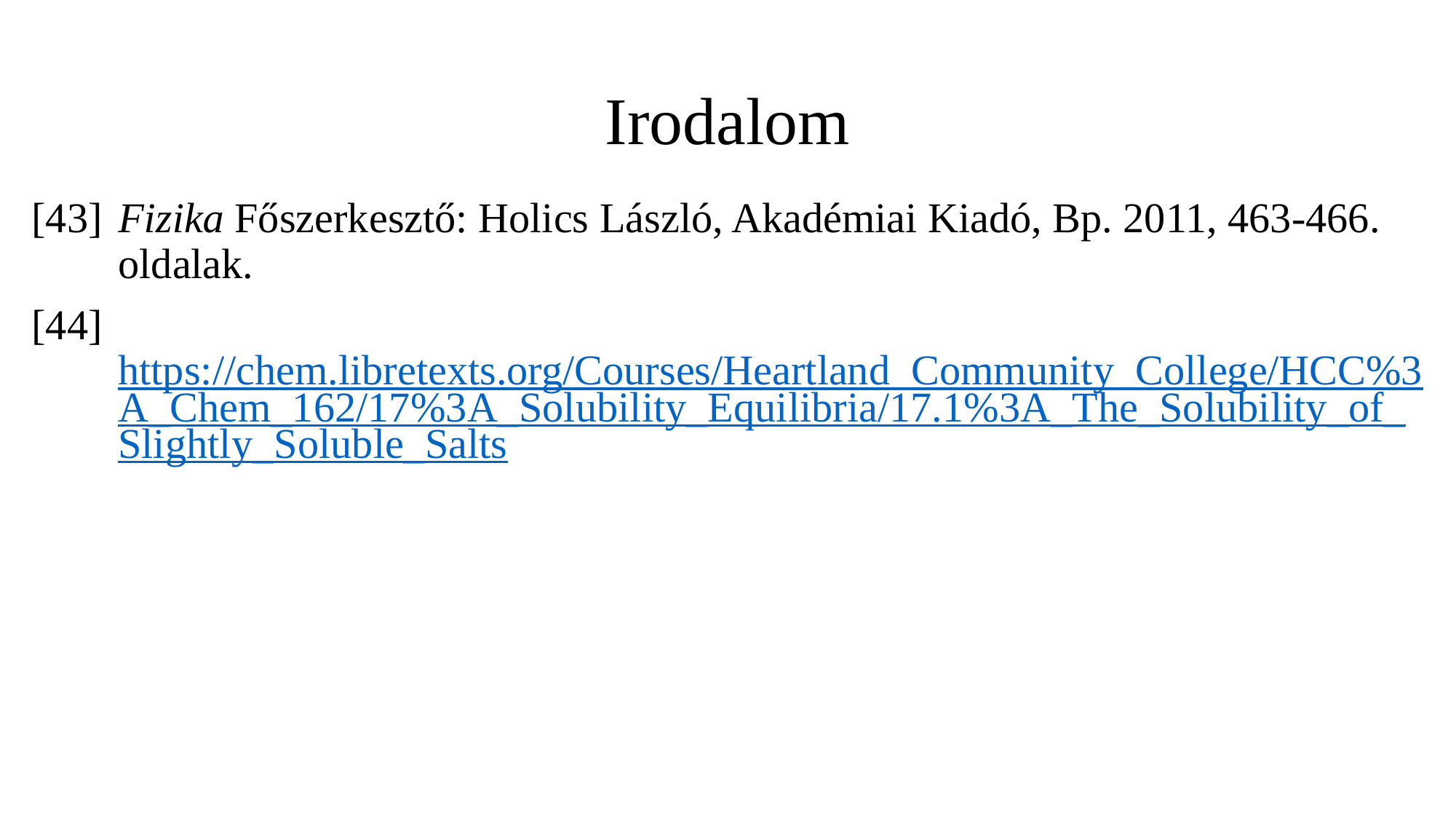

# Irodalom
[43]	Fizika Főszerkesztő: Holics László, Akadémiai Kiadó, Bp. 2011, 463-466. oldalak.
[44]https://chem.libretexts.org/Courses/Heartland_Community_College/HCC%3A_Chem_162/17%3A_Solubility_Equilibria/17.1%3A_The_Solubility_of_Slightly_Soluble_Salts